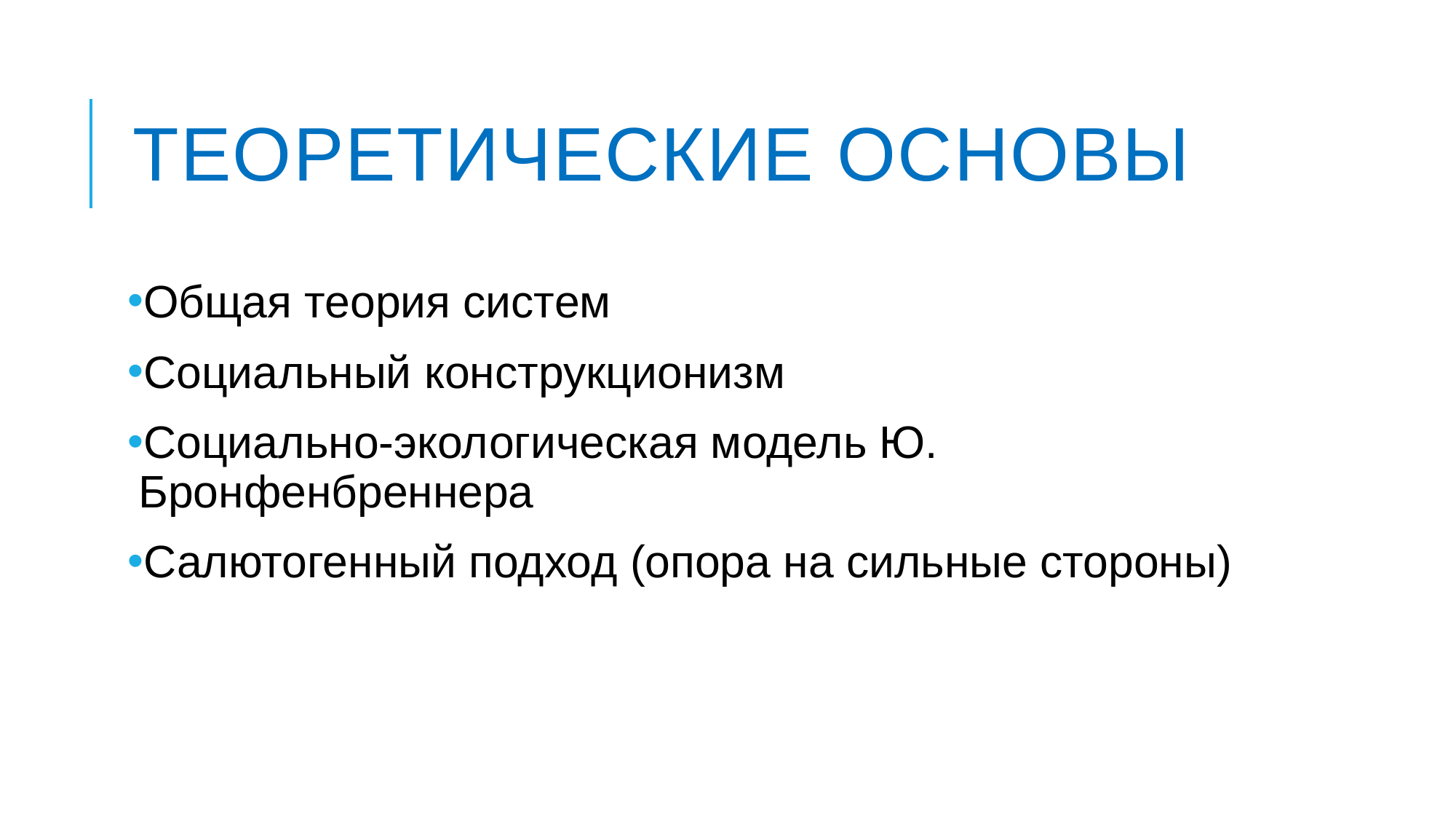

# Теоретические основы
Общая теория систем
Социальный конструкционизм
Социально-экологическая модель Ю. Бронфенбреннера
Салютогенный подход (опора на сильные стороны)